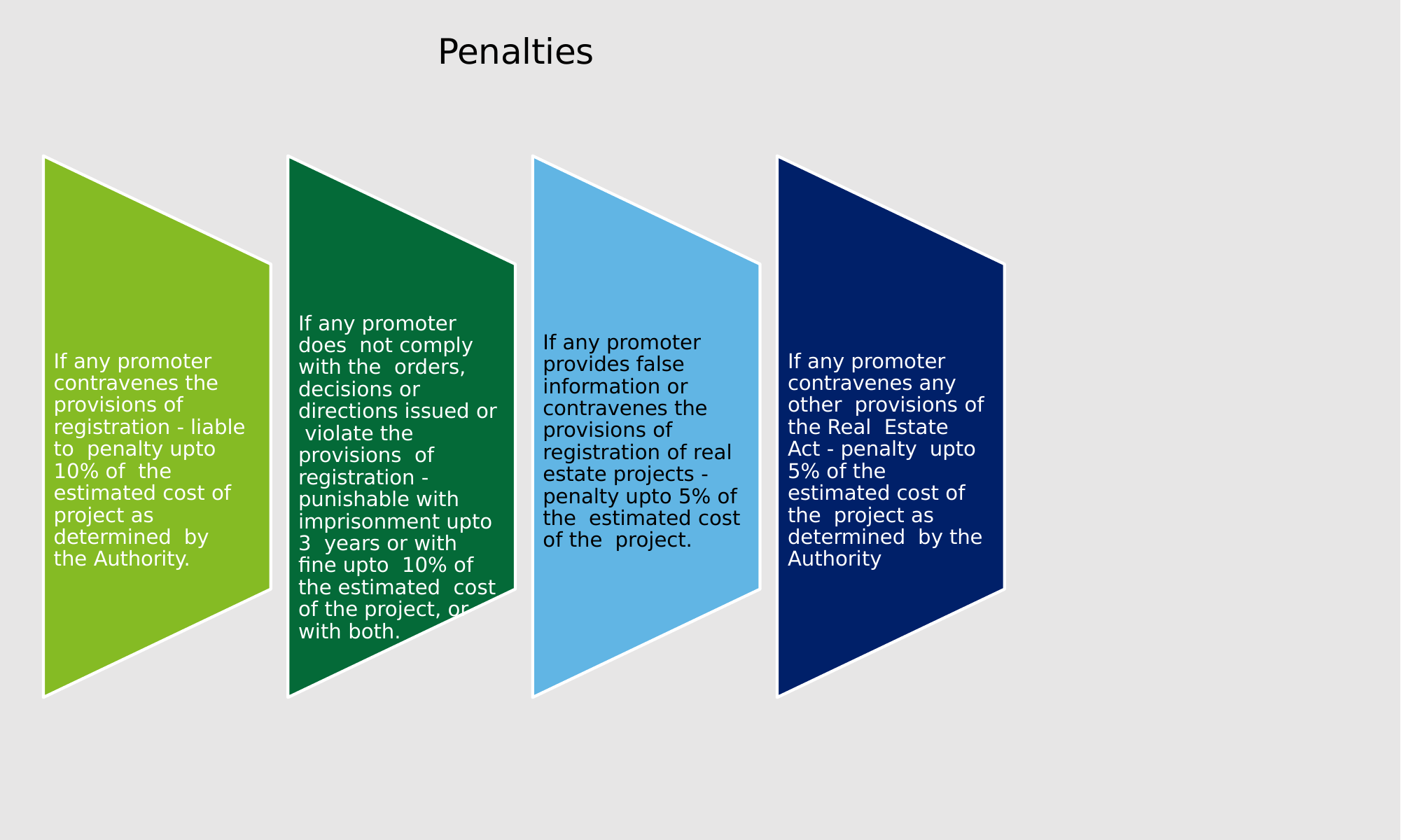

Penalties

If any promoter does  not comply with the  orders, decisions or  directions issued or  violate the provisions  of registration -  punishable with  imprisonment upto 3  years or with fine upto  10% of the estimated  cost of the project, or  with both.
If any promoter  provides false  information or  contravenes the  provisions of  registration of real  estate projects -  penalty upto 5% of the  estimated cost of the  project.
If any promoter  contravenes the  provisions of  registration - liable to  penalty upto 10% of  the estimated cost of  project as determined  by the Authority.
If any promoter  contravenes any other  provisions of the Real  Estate Act - penalty  upto 5% of the  estimated cost of the  project as determined  by the Authority